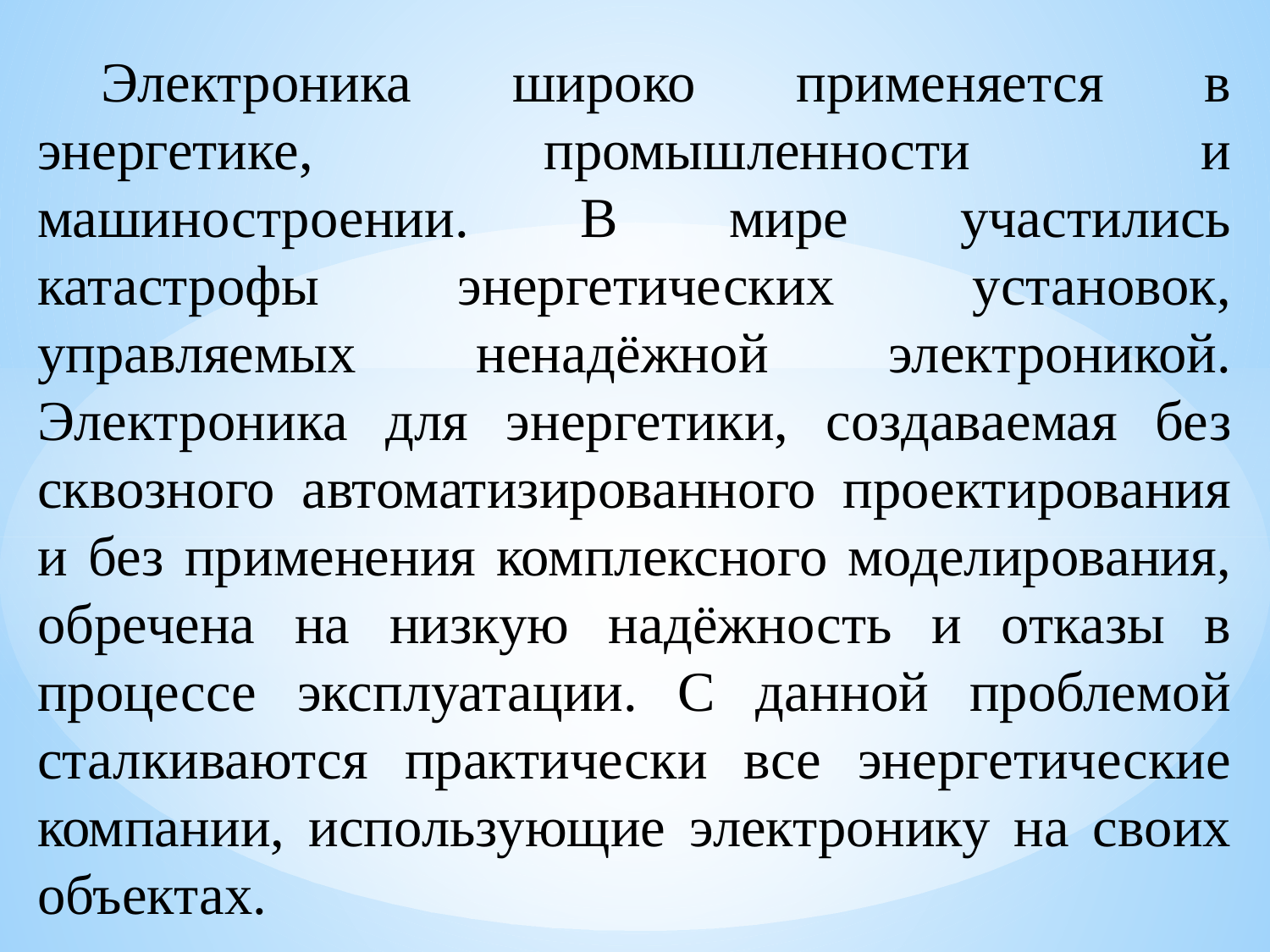

Электроника широко применяется в энергетике, промышленности и машиностроении. В мире участились катастрофы энергетических установок, управляемых ненадёжной электроникой. Электроника для энергетики, создаваемая без сквозного автоматизированного проектирования и без применения комплексного моделирования, обречена на низкую надёжность и отказы в процессе эксплуатации. С данной проблемой сталкиваются практически все энергетические компании, использующие электронику на своих объектах.